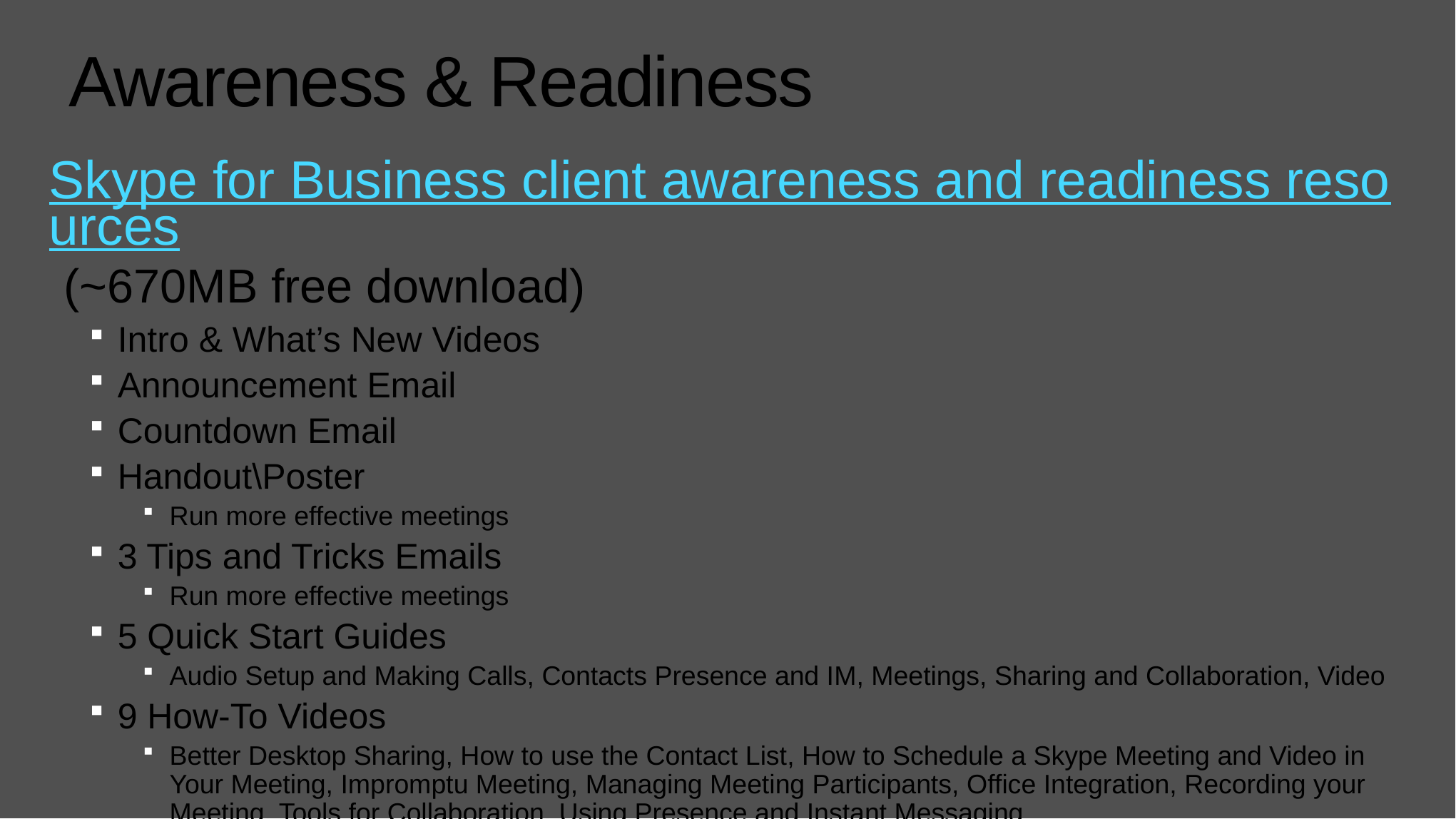

# Awareness & Readiness
Skype for Business client awareness and readiness resources (~670MB free download)
Intro & What’s New Videos
Announcement Email
Countdown Email
Handout\Poster
Run more effective meetings
3 Tips and Tricks Emails
Run more effective meetings
5 Quick Start Guides
Audio Setup and Making Calls, Contacts Presence and IM, Meetings, Sharing and Collaboration, Video
9 How-To Videos
Better Desktop Sharing, How to use the Contact List, How to Schedule a Skype Meeting and Video in Your Meeting, Impromptu Meeting, Managing Meeting Participants, Office Integration, Recording your Meeting, Tools for Collaboration, Using Presence and Instant Messaging